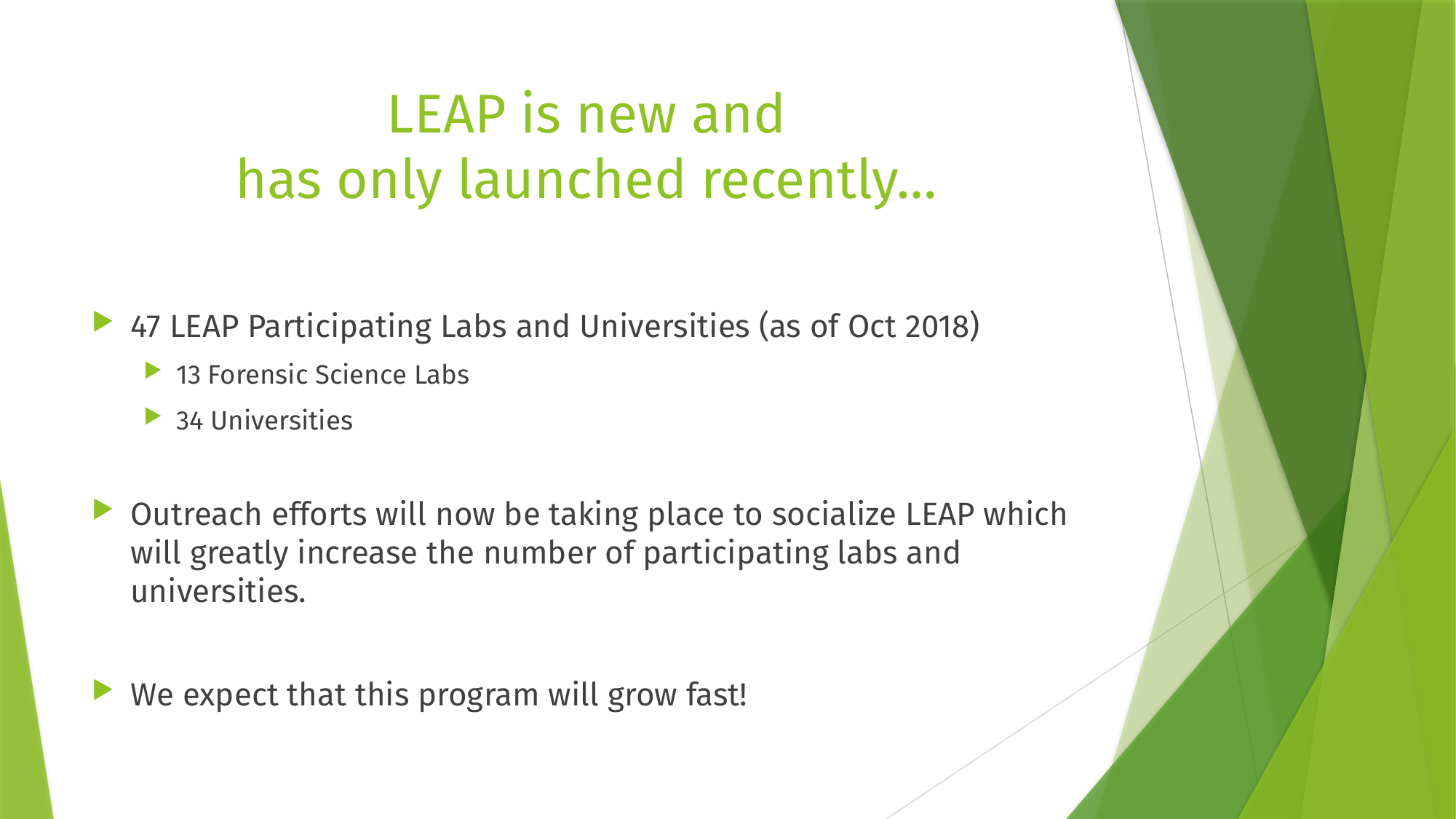

# LEAP is new and has only launched recently…

47 LEAP Participating Labs and Universities (as of Oct 2018)
13 Forensic Science Labs
34 Universities

Outreach efforts will now be taking place to socialize LEAP which will greatly increase the number of participating labs and universities.

We expect that this program will grow fast!